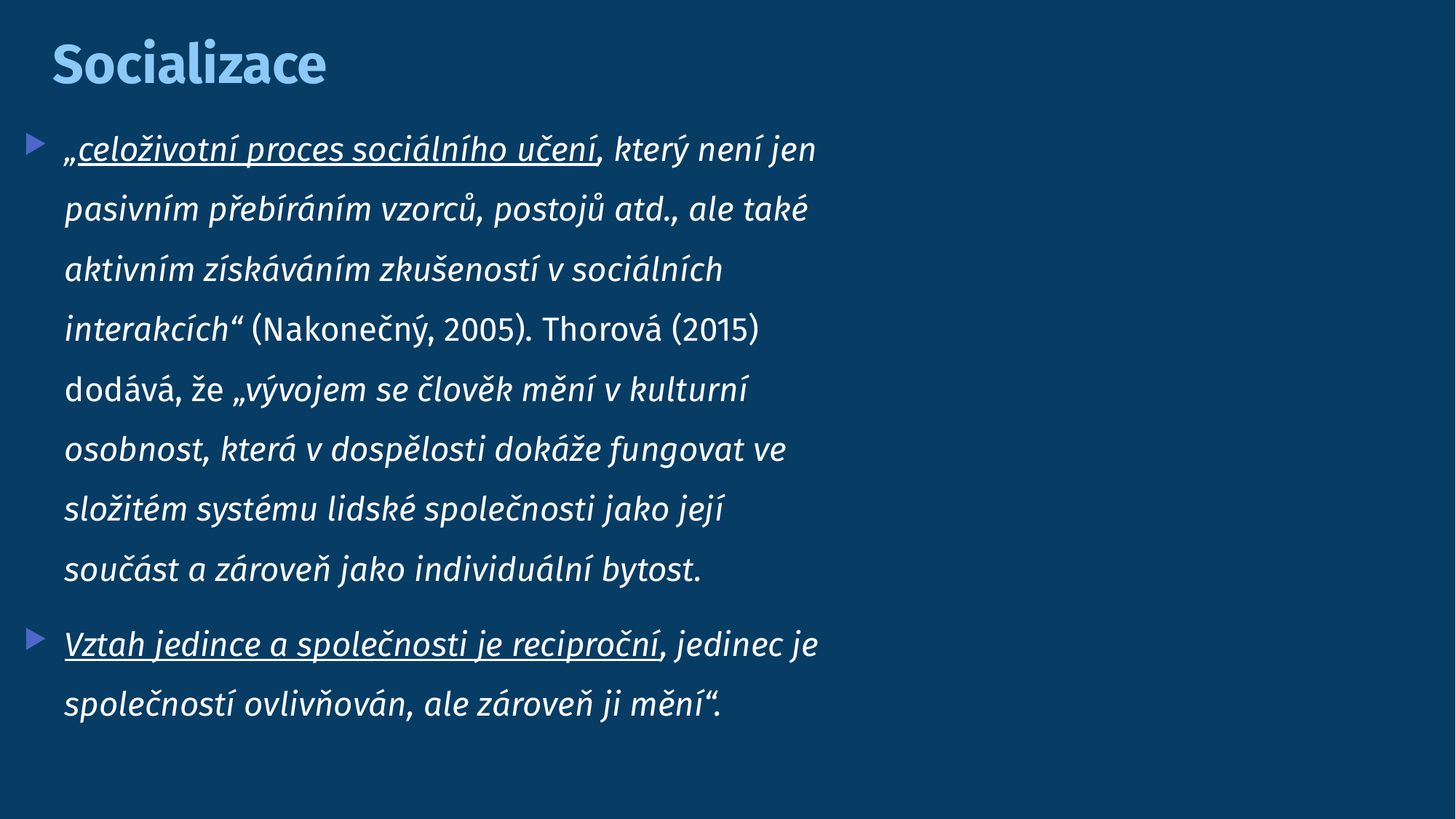

# Socializace
„celoživotní proces sociálního učení, který není jen pasivním přebíráním vzorců, postojů atd., ale také aktivním získáváním zkušeností v sociálních interakcích“ (Nakonečný, 2005). Thorová (2015) dodává, že „vývojem se člověk mění v kulturní osobnost, která v dospělosti dokáže fungovat ve složitém systému lidské společnosti jako její součást a zároveň jako individuální bytost.
Vztah jedince a společnosti je reciproční, jedinec je společností ovlivňován, ale zároveň ji mění“.